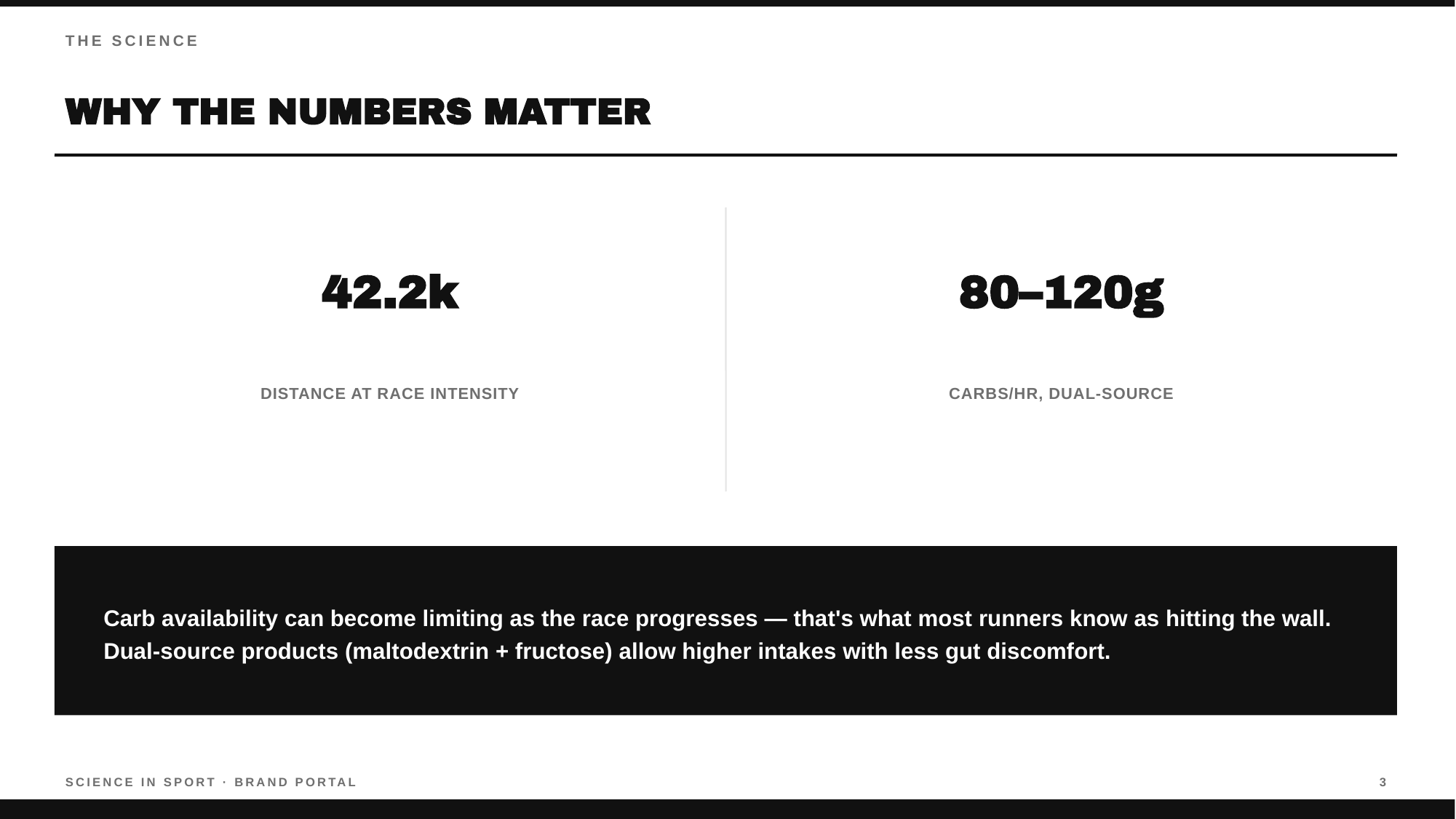

THE SCIENCE
WHY THE NUMBERS MATTER

42.2k
80–120g
DISTANCE AT RACE INTENSITY
CARBS/HR, DUAL-SOURCE

Carb availability can become limiting as the race progresses — that's what most runners know as hitting the wall. Dual-source products (maltodextrin + fructose) allow higher intakes with less gut discomfort.
SCIENCE IN SPORT · BRAND PORTAL
3